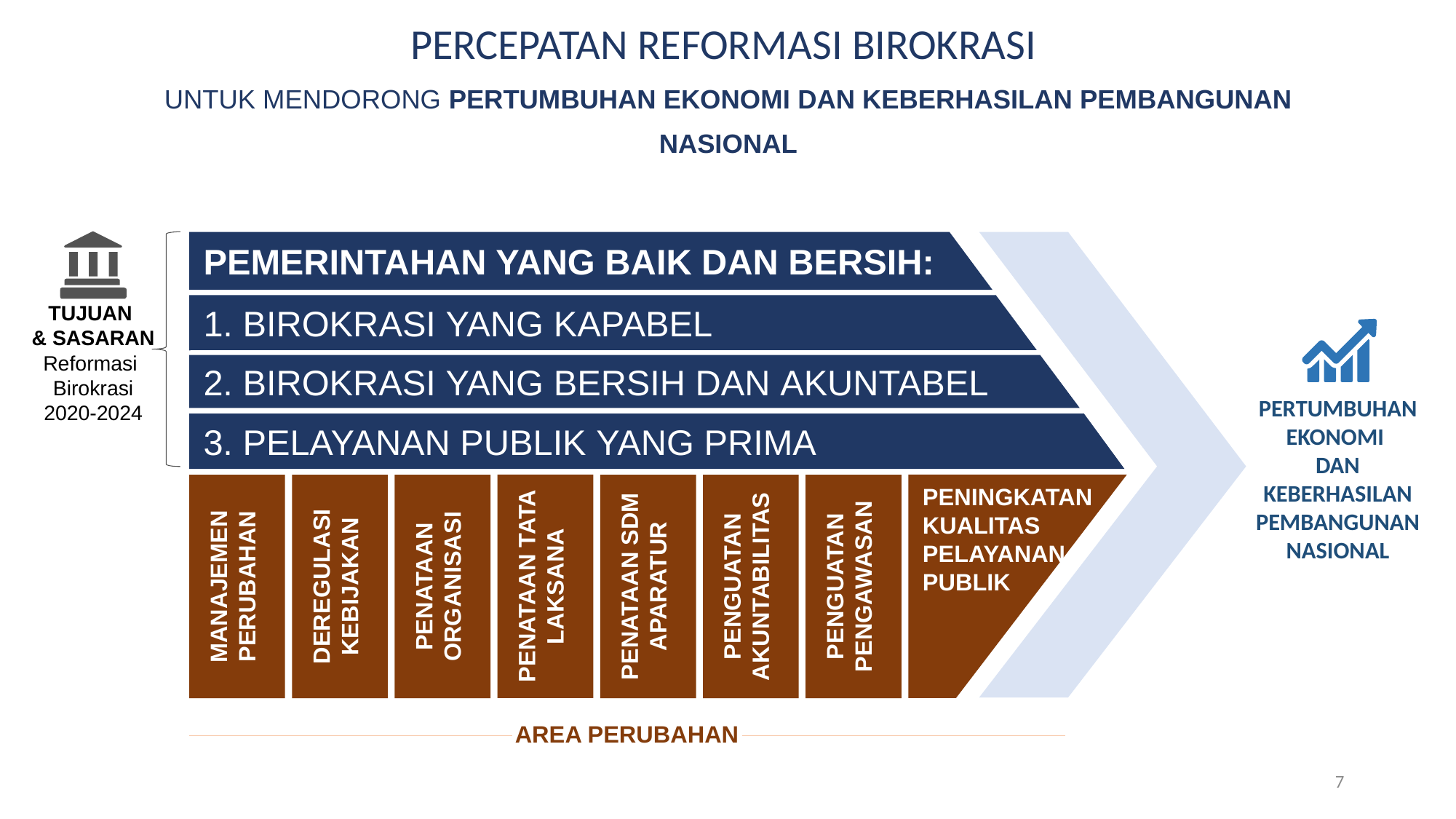

PERCEPATAN REFORMASI BIROKRASI
UNTUK MENDORONG PERTUMBUHAN EKONOMI DAN KEBERHASILAN PEMBANGUNAN NASIONAL

PEMERINTAHAN YANG BAIK DAN BERSIH:

TUJUAN
& SASARAN
Reformasi
Birokrasi
2020-2024
1. BIROKRASI YANG KAPABEL

2. BIROKRASI YANG BERSIH DAN AKUNTABEL
PERTUMBUHAN EKONOMI
DAN KEBERHASILAN PEMBANGUNAN NASIONAL
3. PELAYANAN PUBLIK YANG PRIMA
PENATAAN TATA LAKSANA
PENINGKATAN KUALITAS PELAYANAN
PUBLIK
DEREGULASI KEBIJAKAN
PENATAAN ORGANISASI
PENATAAN SDM APARATUR
PENGUATAN AKUNTABILITAS
PENGUATAN PENGAWASAN
MANAJEMEN PERUBAHAN
AREA PERUBAHAN
7